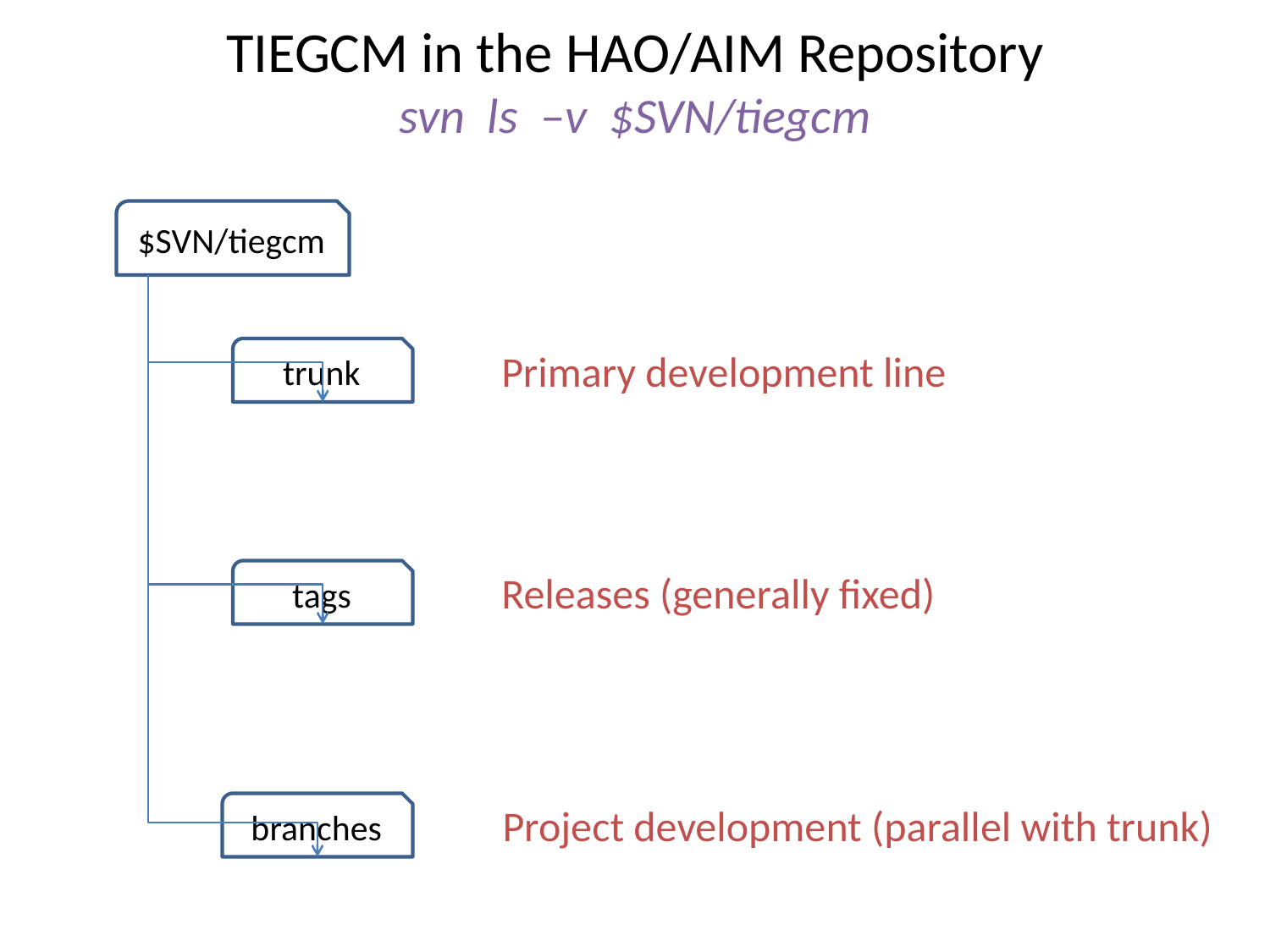

# TIEGCM in the HAO/AIM Repository svn  ls  –v  $SVN/tiegcm
$SVN/tiegcm
trunk
tags
branches
Primary development line
Releases (generally fixed)
Project development (parallel with trunk)